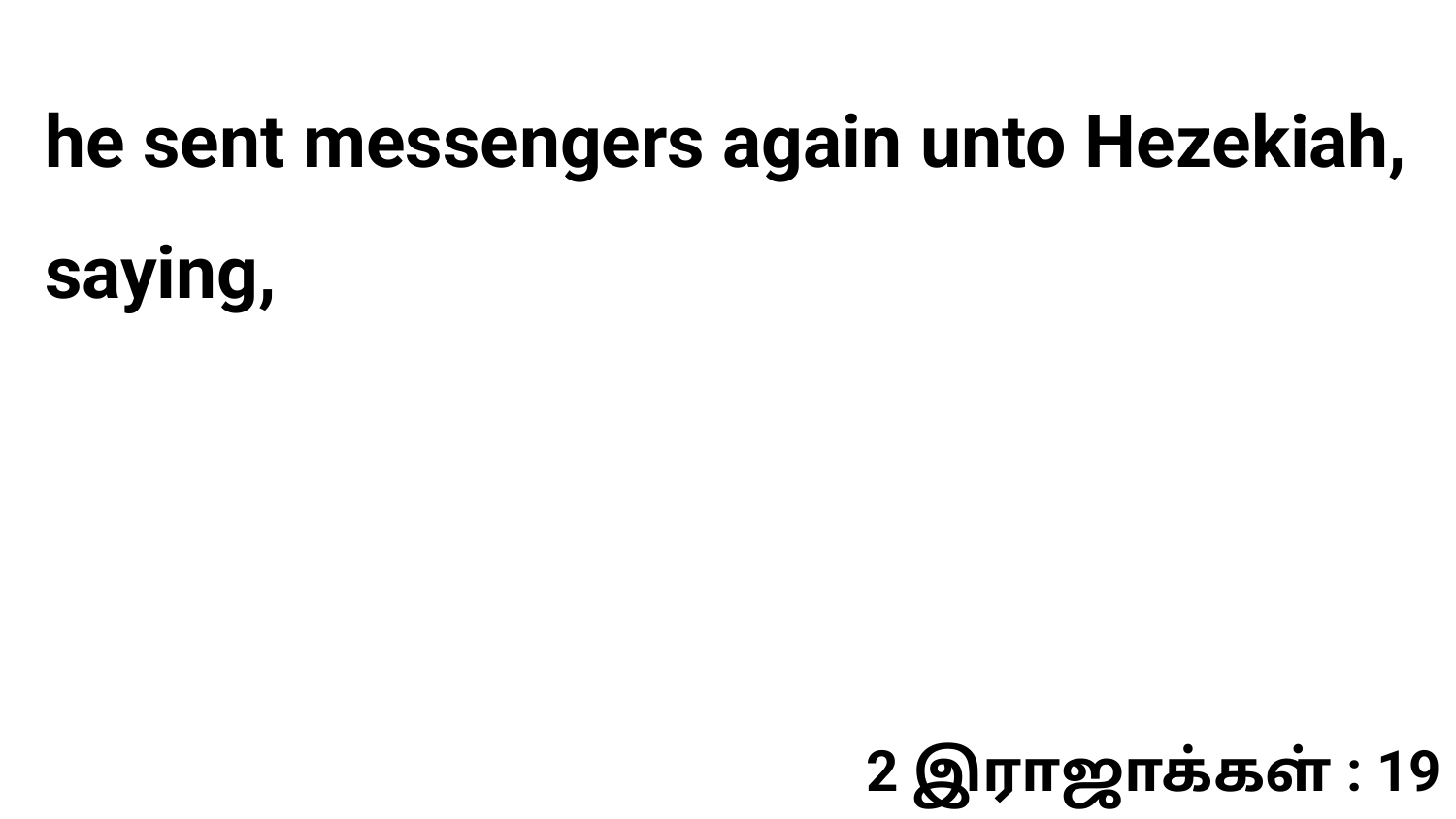

he sent messengers again unto Hezekiah, saying,
2 இராஜாக்கள் : 19